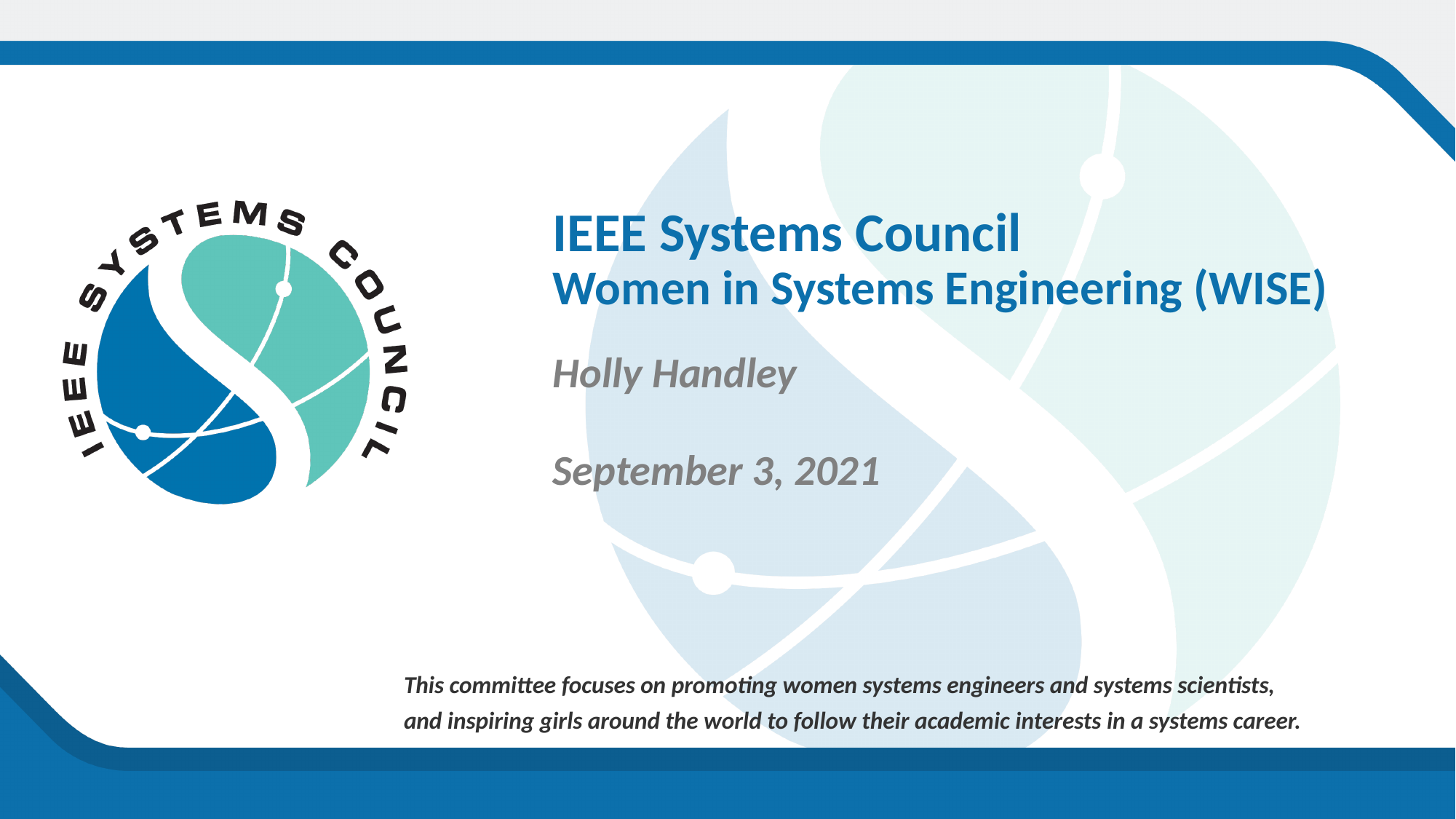

IEEE Systems Council
Women in Systems Engineering (WISE)
Holly Handley

September 3, 2021
This committee focuses on promoting women systems engineers and systems scientists,
and inspiring girls around the world to follow their academic interests in a systems career.